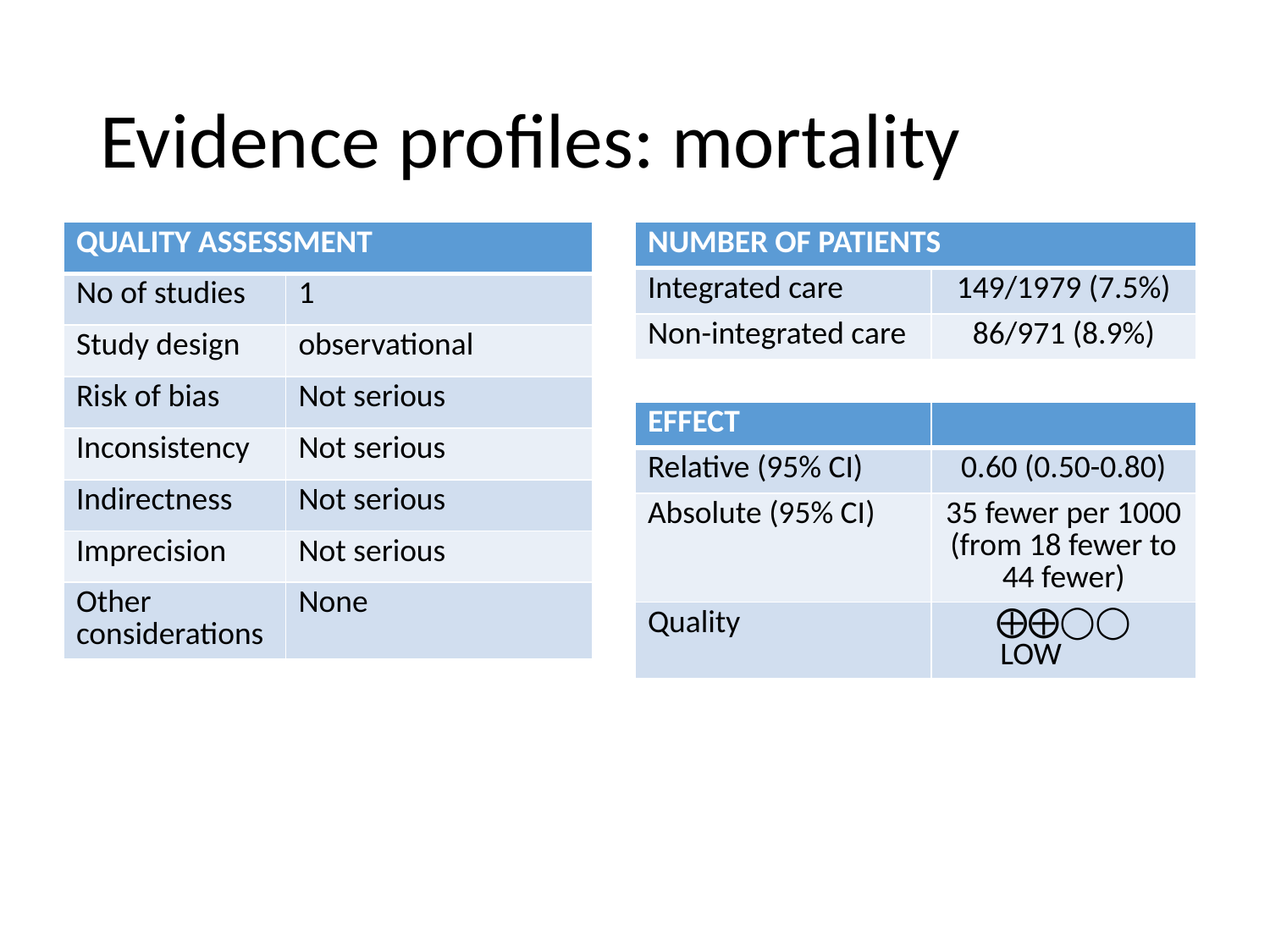

# Evidence profiles: mortality
| QUALITY ASSESSMENT |  |
| --- | --- |
| No of studies | 1 |
| Study design | observational |
| Risk of bias | Not serious |
| Inconsistency | Not serious |
| Indirectness | Not serious |
| Imprecision | Not serious |
| Other considerations | None |
| NUMBER OF PATIENTS |  |
| --- | --- |
| Integrated care | 149/1979 (7.5%) |
| Non-integrated care | 86/971 (8.9%) |
| EFFECT |  |
| --- | --- |
| Relative (95% CI) | 0.60 (0.50-0.80) |
| Absolute (95% CI) | 35 fewer per 1000 (from 18 fewer to 44 fewer) |
| Quality | ⨁⨁◯◯ LOW |